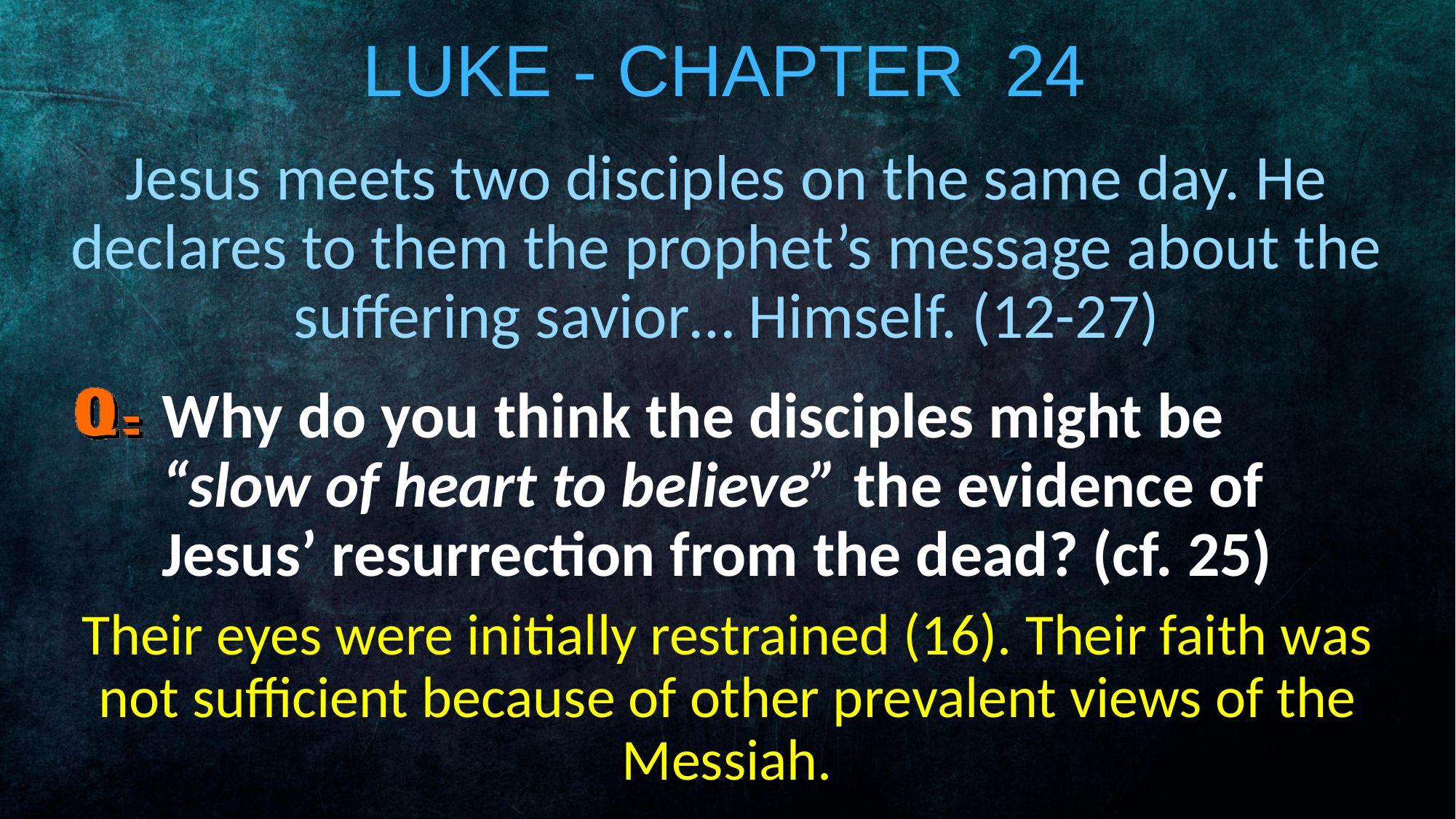

# Luke - Chapter  24
Jesus meets two disciples on the same day. He declares to them the prophet’s message about the suffering savior… Himself. (12-27)

Why do you think the disciples might be “slow of heart to believe” the evidence of Jesus’ resurrection from the dead? (cf. 25)
Their eyes were initially restrained (16). Their faith was not sufficient because of other prevalent views of the Messiah.